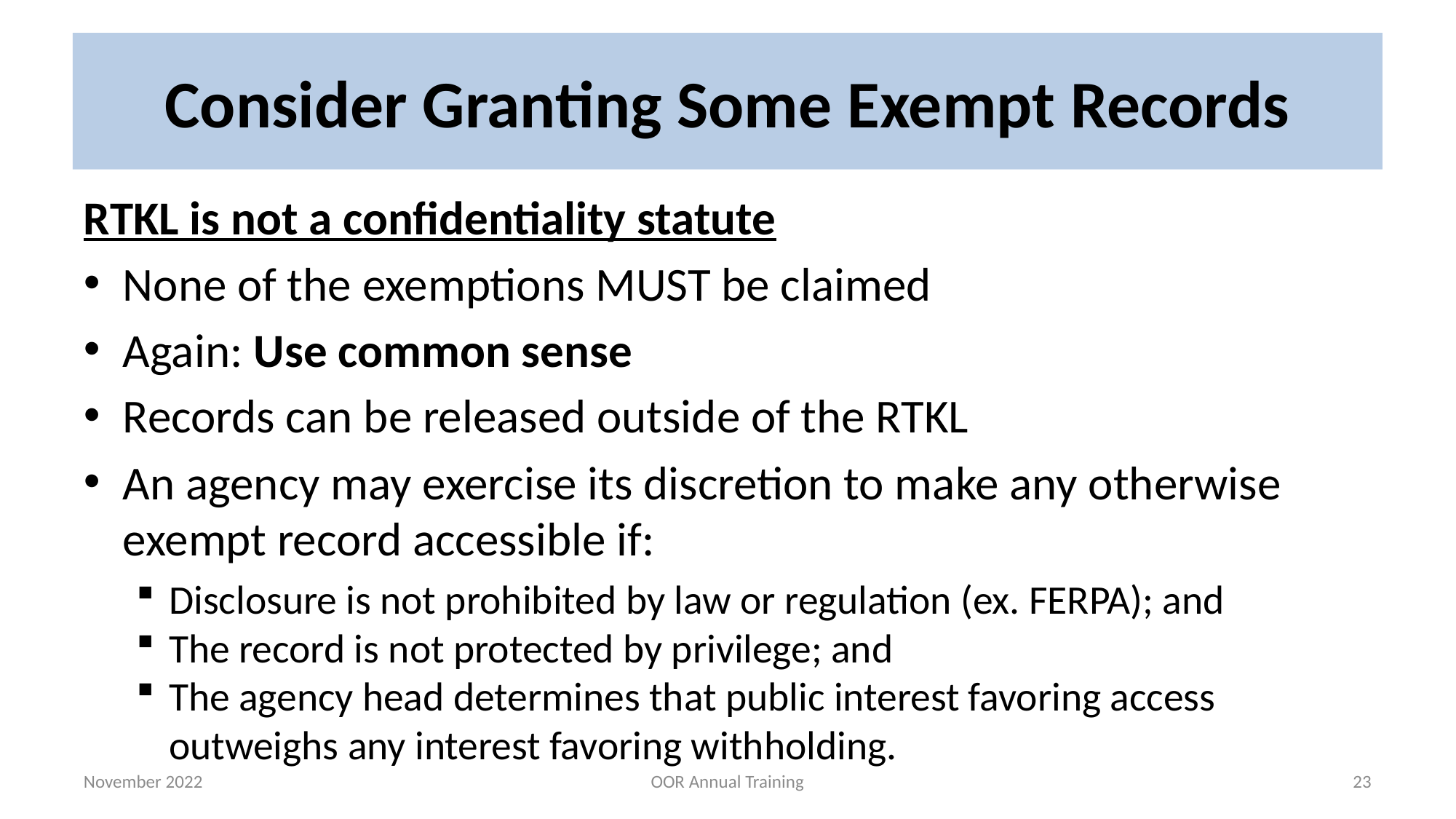

# Consider Granting Some Exempt Records
RTKL is not a confidentiality statute
None of the exemptions MUST be claimed
Again: Use common sense
Records can be released outside of the RTKL
An agency may exercise its discretion to make any otherwise exempt record accessible if:
Disclosure is not prohibited by law or regulation (ex. FERPA); and
The record is not protected by privilege; and
The agency head determines that public interest favoring access outweighs any interest favoring withholding.

November 2022
OOR Annual Training
23